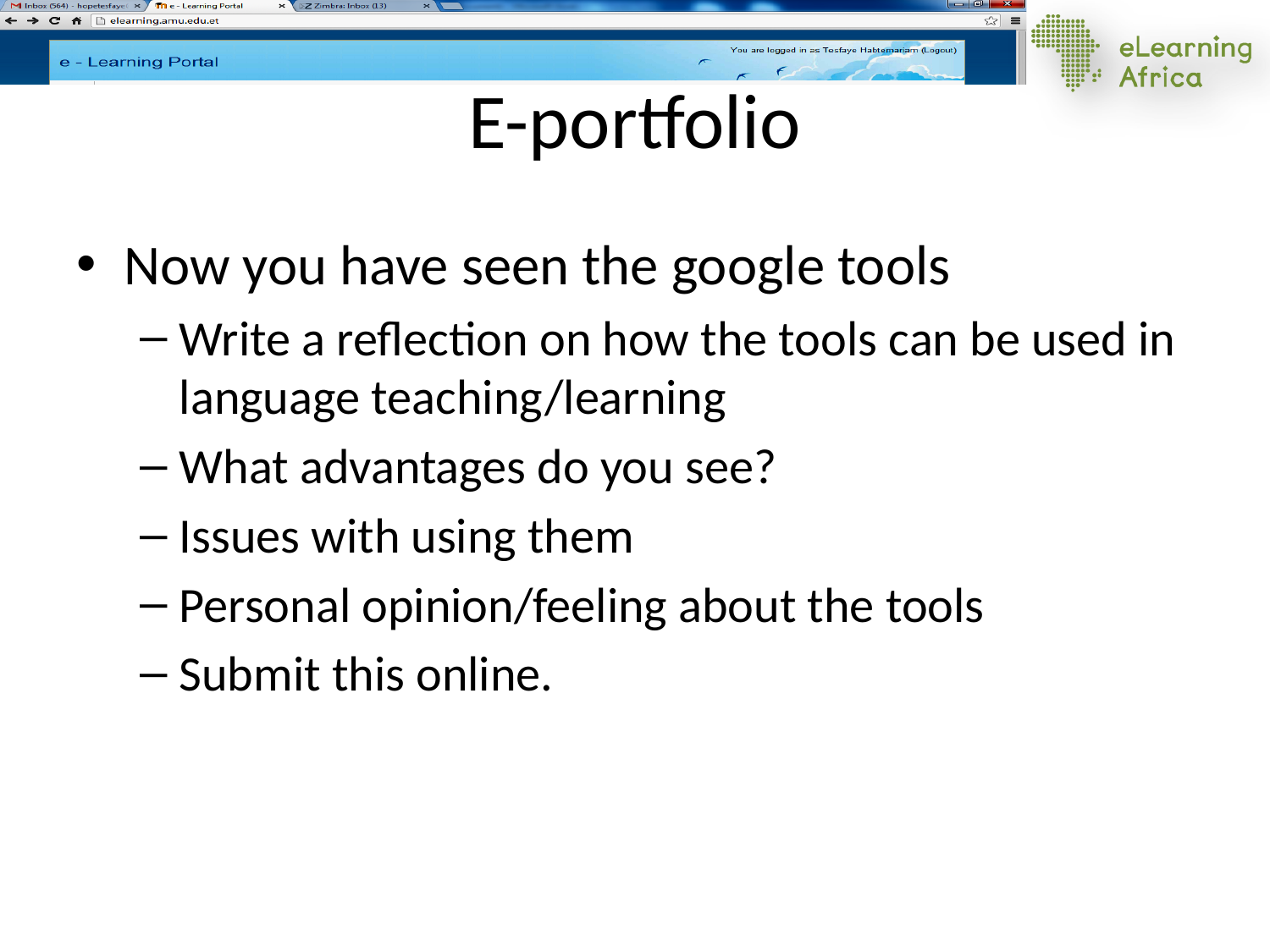

# E-portfolio
Now you have seen the google tools
Write a reflection on how the tools can be used in language teaching/learning
What advantages do you see?
Issues with using them
Personal opinion/feeling about the tools
Submit this online.